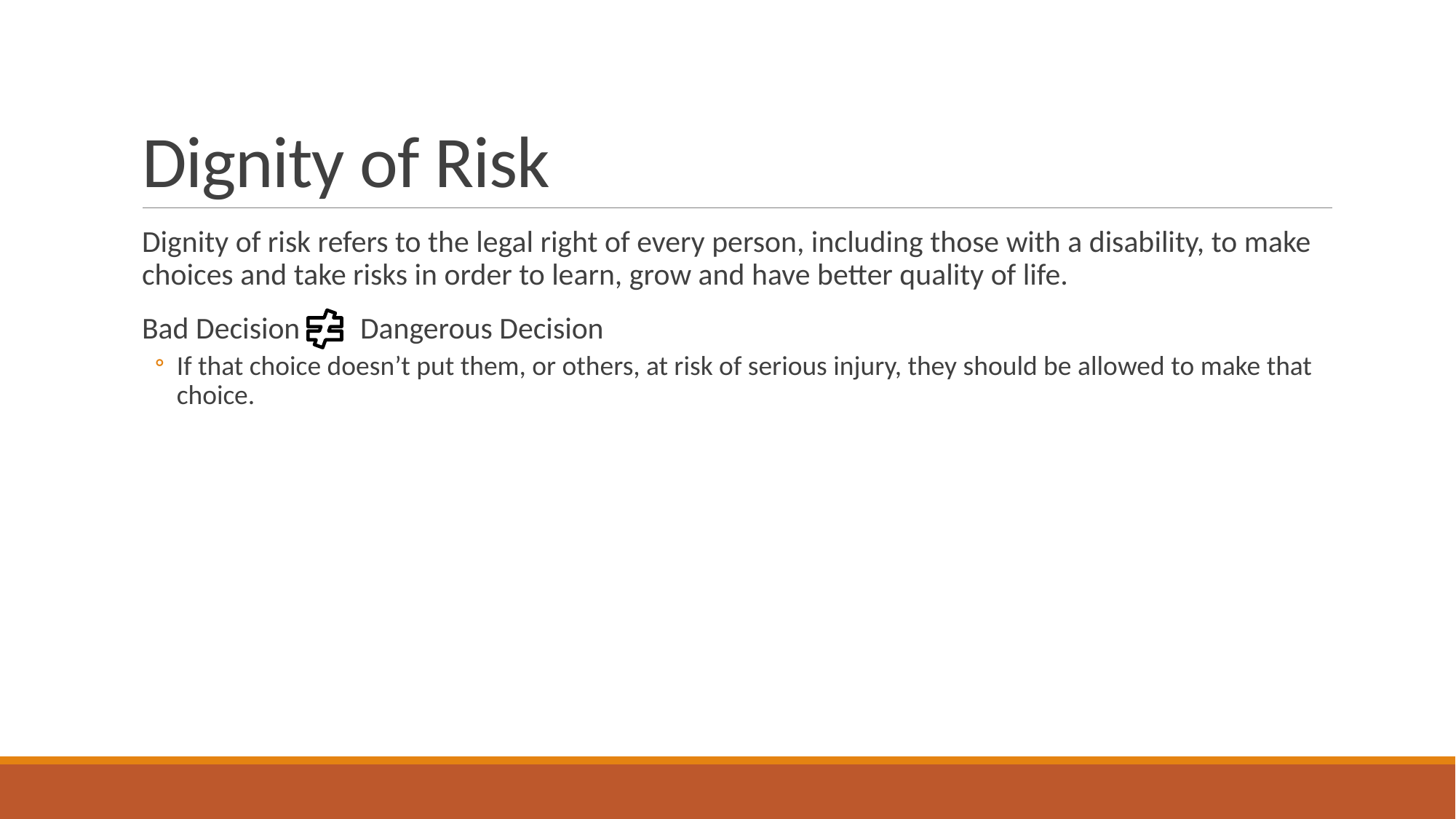

# Dignity of Risk
Dignity of risk refers to the legal right of every person, including those with a disability, to make choices and take risks in order to learn, grow and have better quality of life.
Bad Decision 	Dangerous Decision
If that choice doesn’t put them, or others, at risk of serious injury, they should be allowed to make that choice.